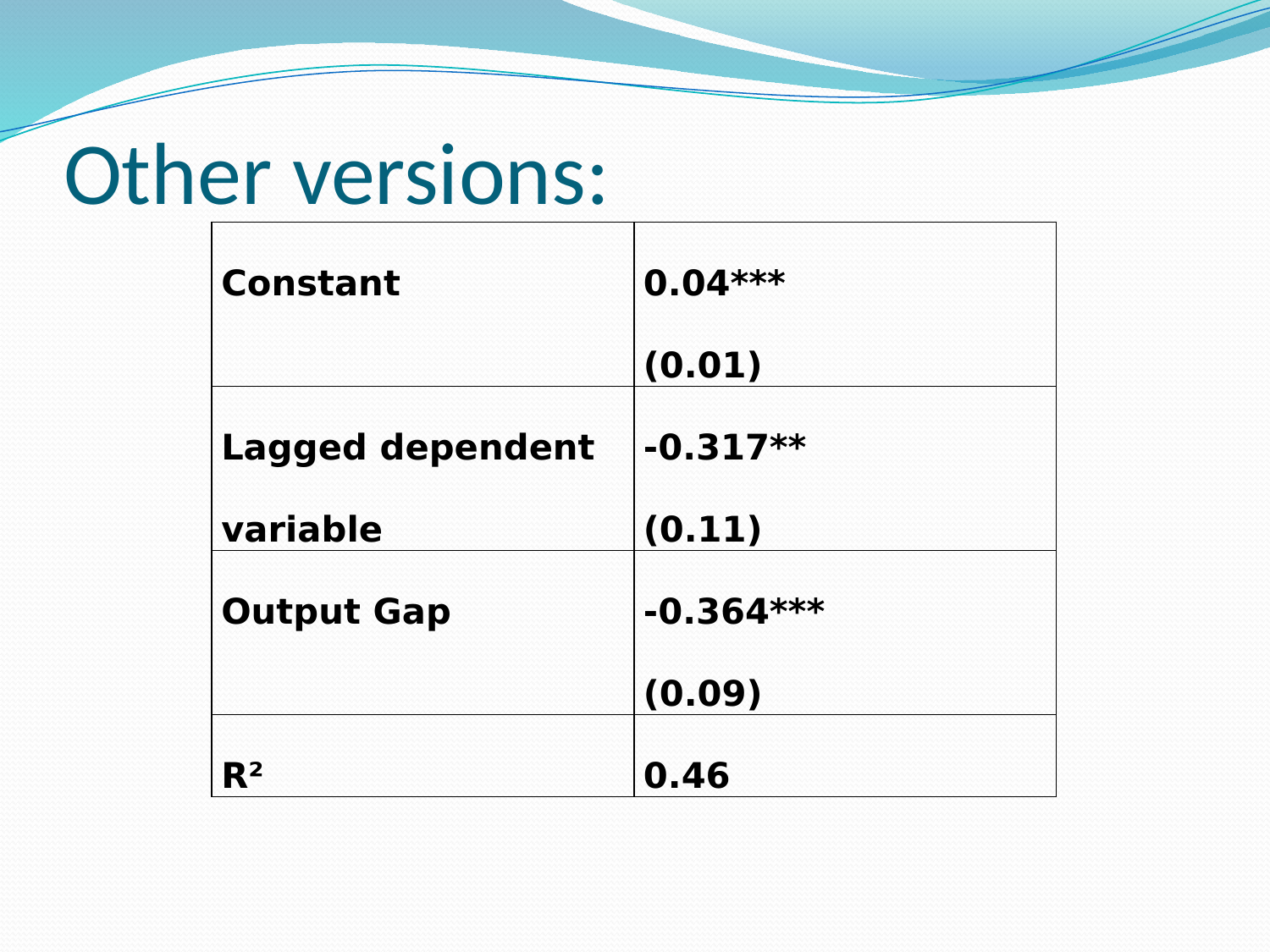

# Other versions:
| Constant | 0.04\*\*\* (0.01) |
| --- | --- |
| Lagged dependent variable | -0.317\*\* (0.11) |
| Output Gap | -0.364\*\*\* (0.09) |
| R² | 0.46 |